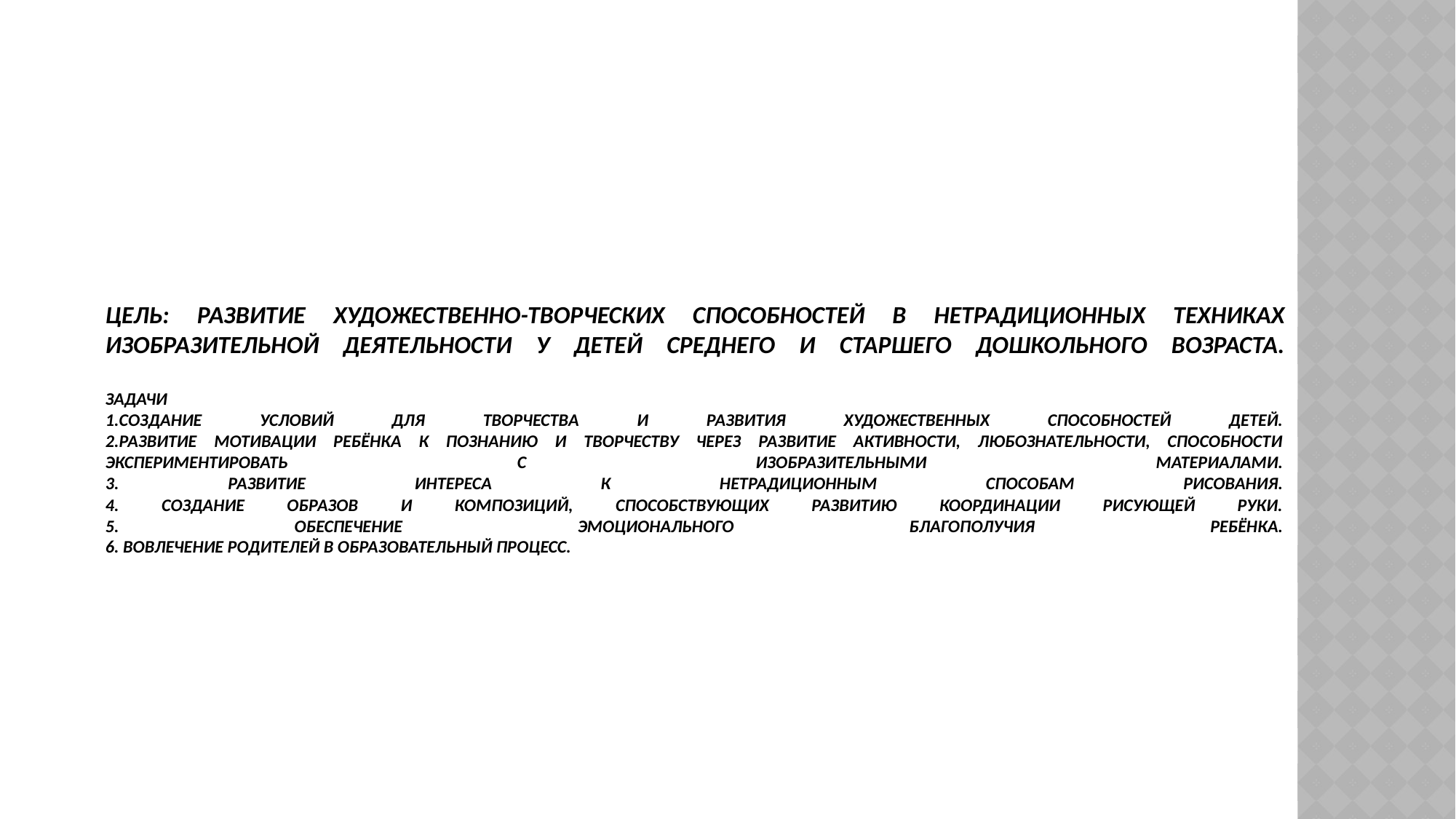

# Цель: Развитие художественно-творческих способностей в нетрадиционных техниках изобразительной деятельности у детей среднего и старшего дошкольного возраста. Задачи 1.Создание условий для творчества и развития художественных способностей детей. 2.Развитие мотивации ребёнка к познанию и творчеству через развитие активности, любознательности, способности экспериментировать с изобразительными материалами. 3. Развитие интереса к нетрадиционным способам рисования. 4. Создание образов и композиций, способствующих развитию координации рисующей руки. 5. Обеспечение эмоционального благополучия ребёнка. 6. Вовлечение родителей в образовательный процесс.